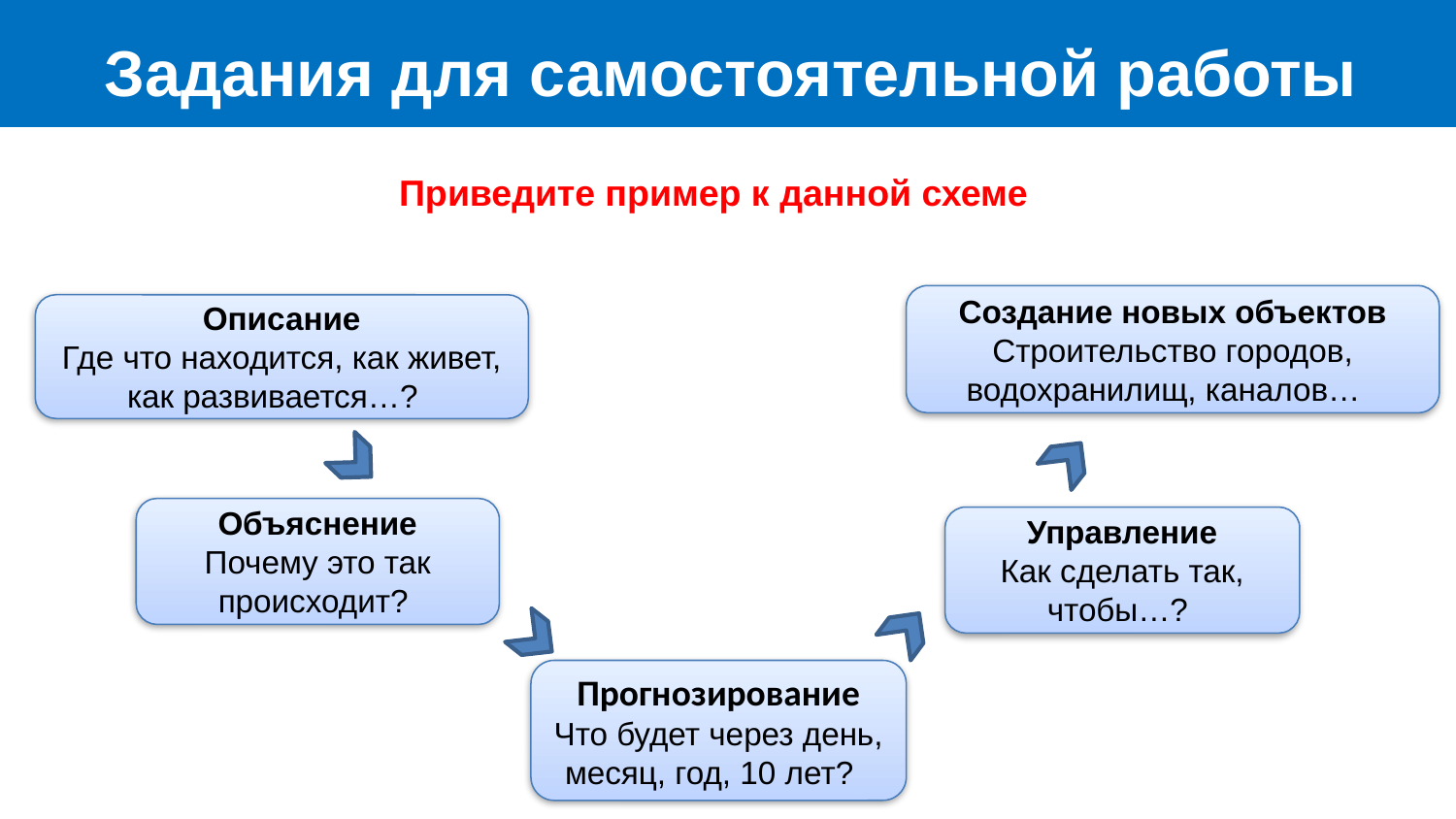

Задания для самостоятельной работы
Приведите пример к данной схеме
Создание новых объектов
Строительство городов, водохранилищ, каналов…
Описание
Где что находится, как живет, как развивается…?

Объяснение
Почему это так происходит?
Управление
Как сделать так, чтобы…?

Прогнозирование
Что будет через день, месяц, год, 10 лет?